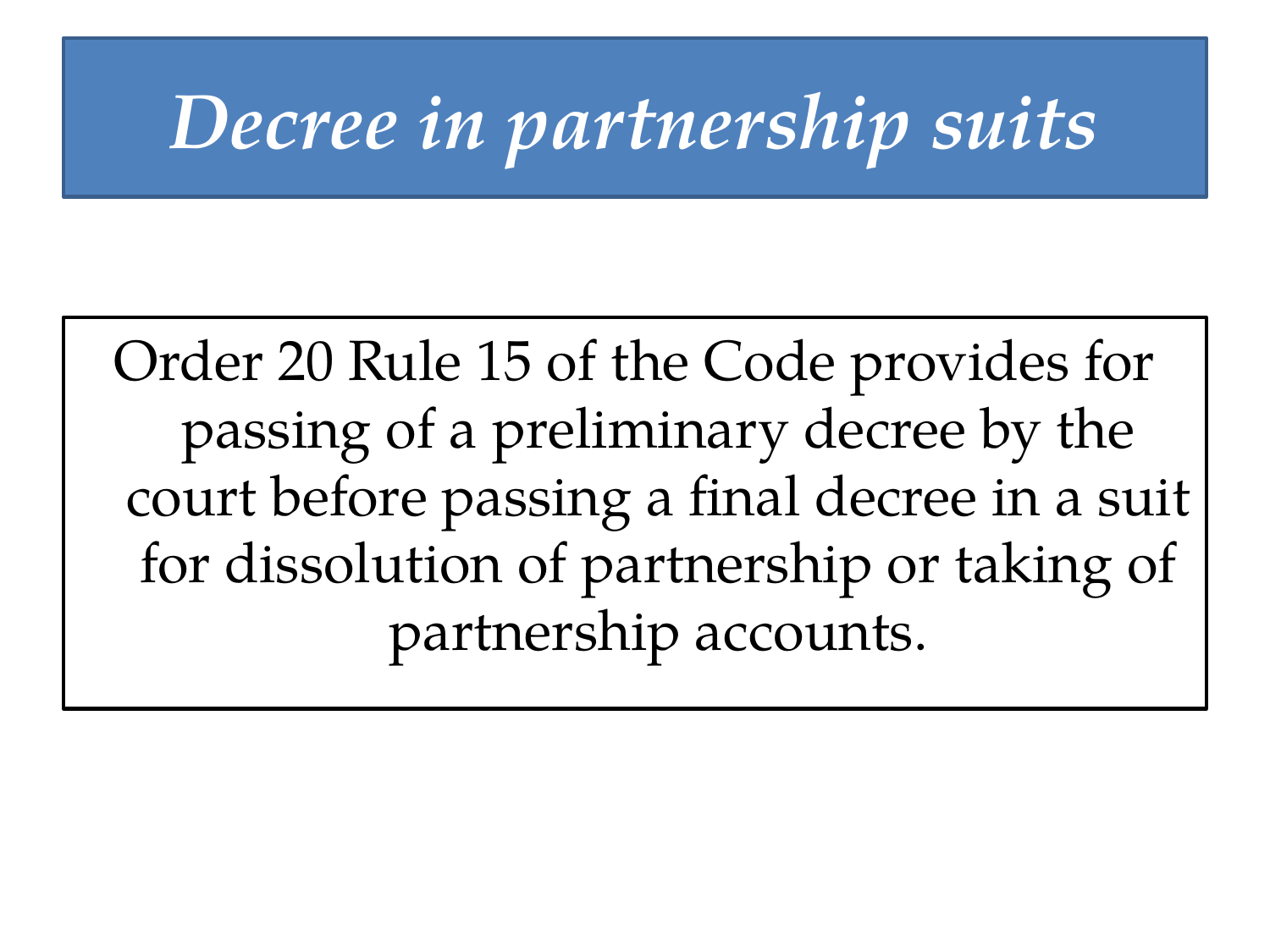

# Decree in partnership suits
Order 20 Rule 15 of the Code provides for passing of a preliminary decree by the court before passing a final decree in a suit for dissolution of partnership or taking of partnership accounts.